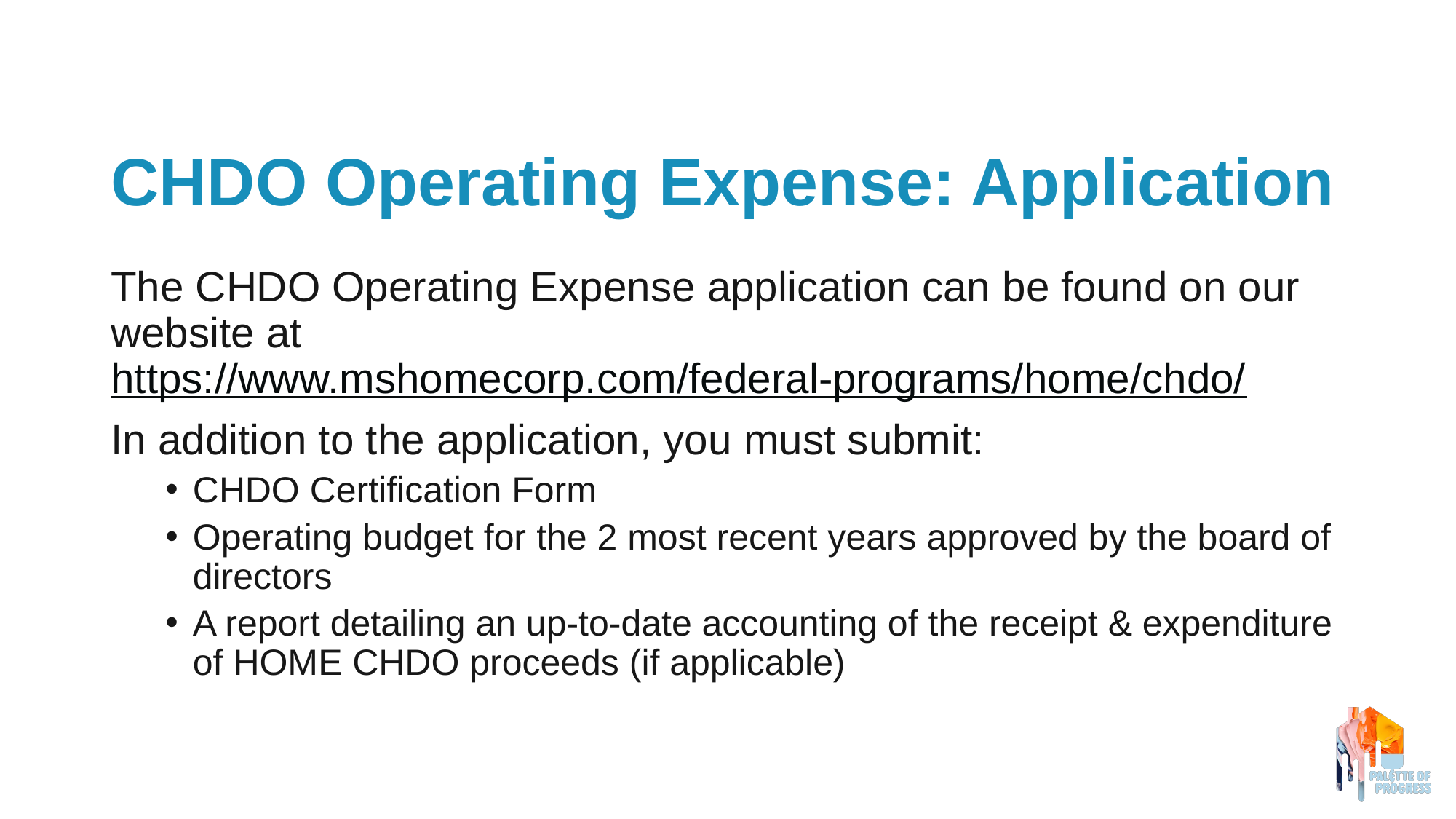

# CHDO Operating Expense: Application
The CHDO Operating Expense application can be found on our website at https://www.mshomecorp.com/federal-programs/home/chdo/
In addition to the application, you must submit:
CHDO Certification Form
Operating budget for the 2 most recent years approved by the board of directors
A report detailing an up-to-date accounting of the receipt & expenditure of HOME CHDO proceeds (if applicable)